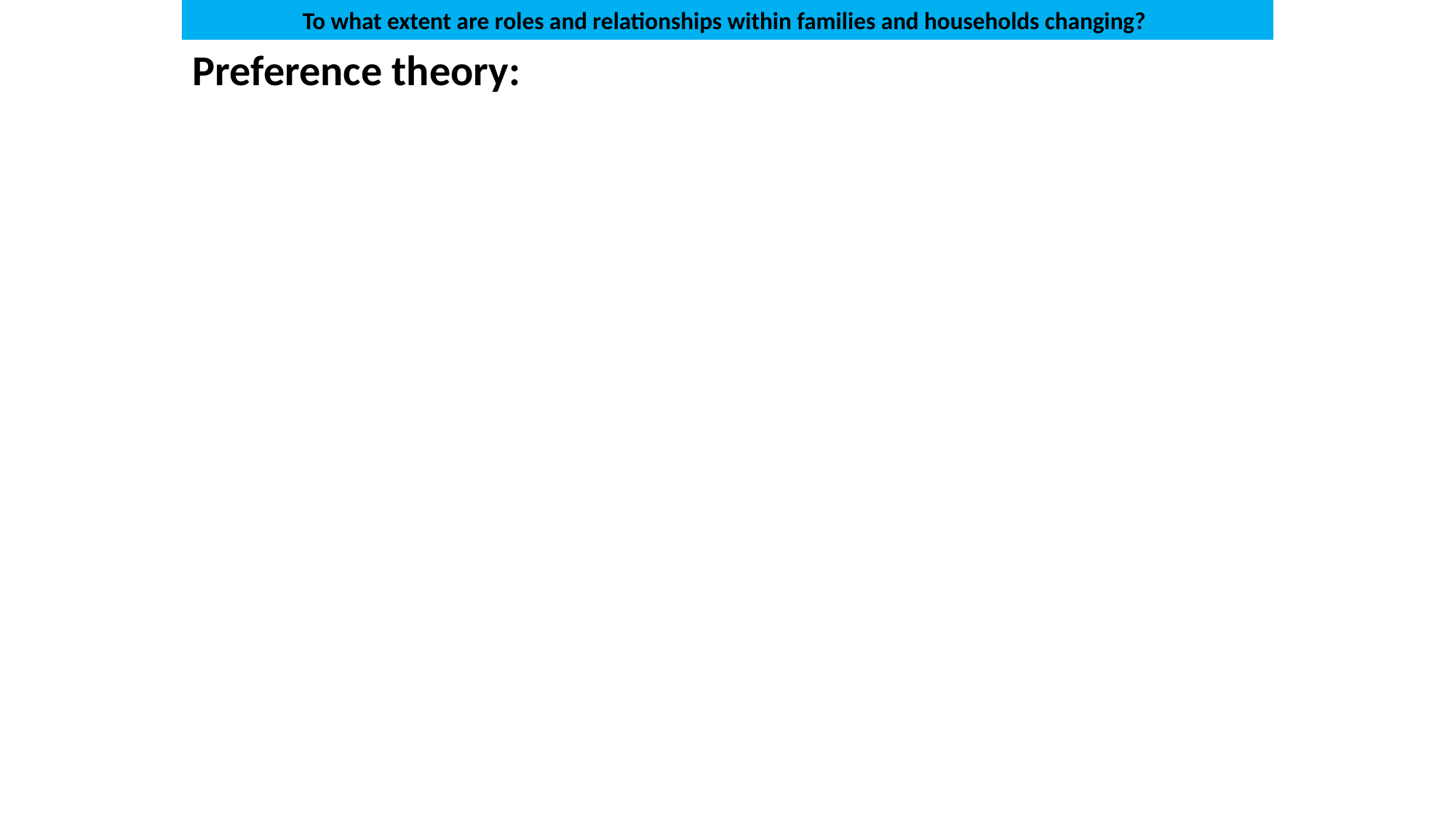

To what extent are roles and relationships within families and households changing?
Preference theory: